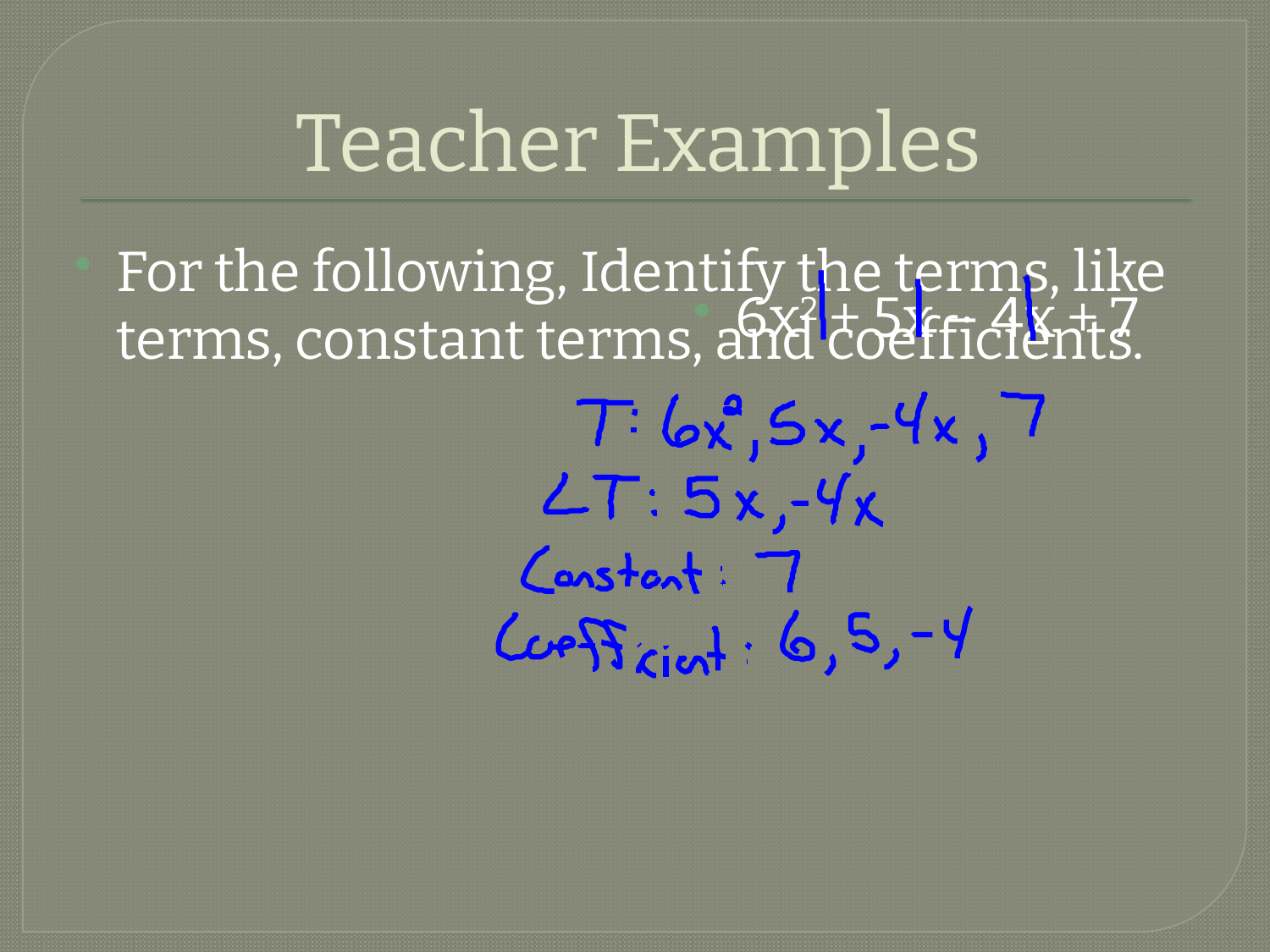

# Teacher Examples
For the following, Identify the terms, like terms, constant terms, and coefficients.

6x2 + 5x – 4x + 7